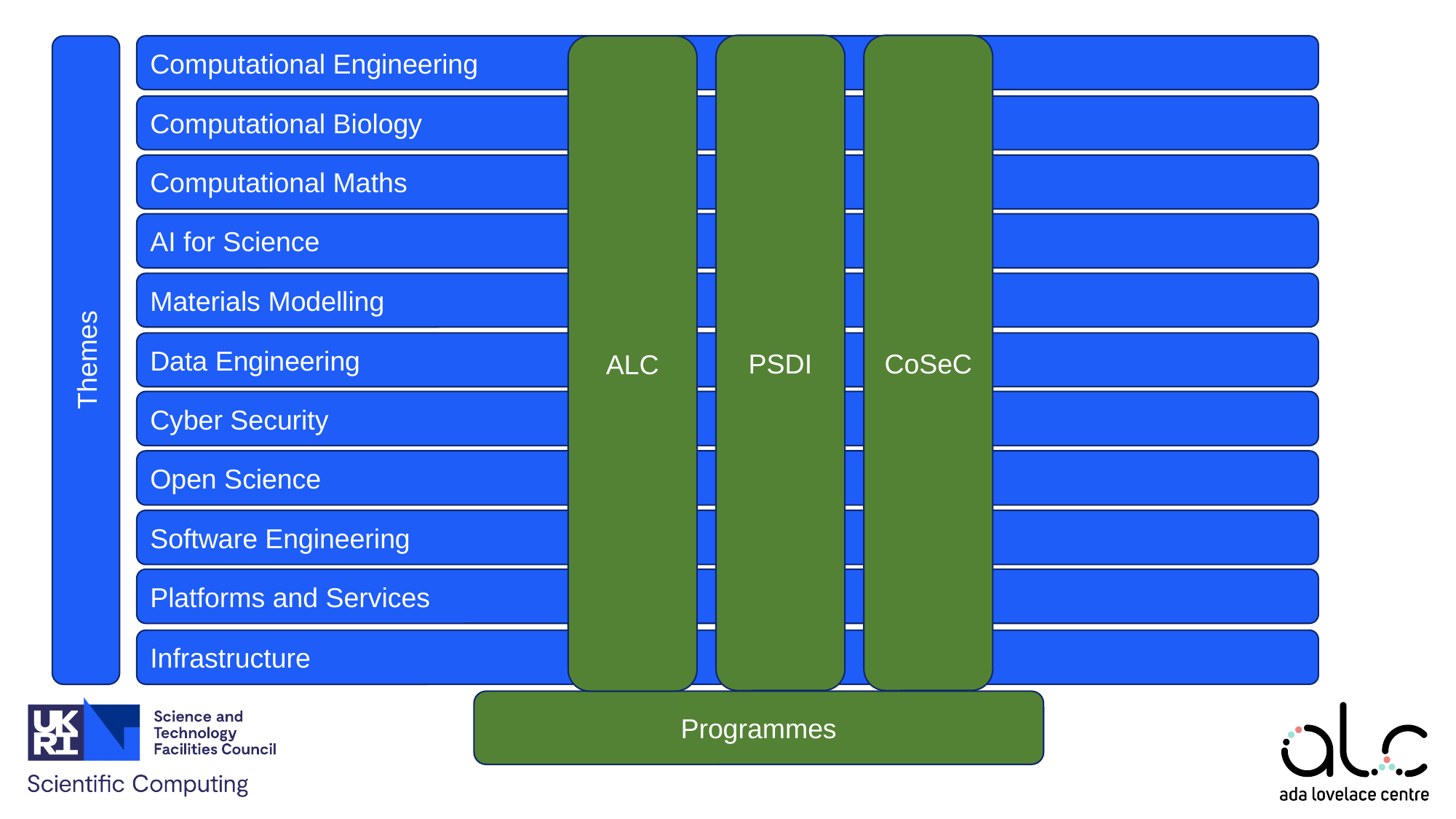

PSDI
CoSeC
Themes
Computational Engineering
ALC
Computational Biology
Computational Maths
AI for Science
Materials Modelling
Data Engineering
Cyber Security
Open Science
Software Engineering
Platforms and Services
Infrastructure
Programmes